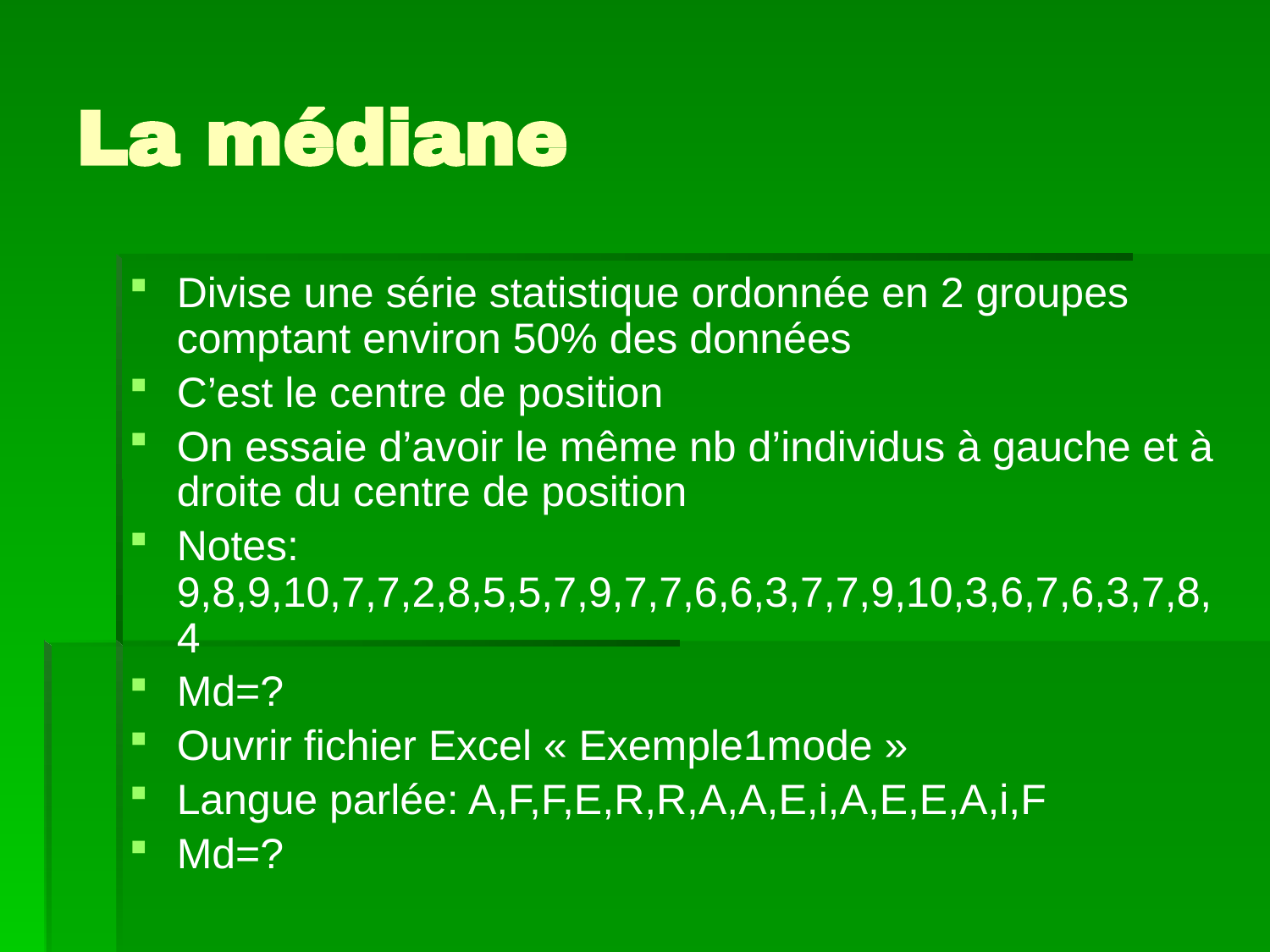

# La médiane
Divise une série statistique ordonnée en 2 groupes comptant environ 50% des données
C’est le centre de position
On essaie d’avoir le même nb d’individus à gauche et à droite du centre de position
Notes: 9,8,9,10,7,7,2,8,5,5,7,9,7,7,6,6,3,7,7,9,10,3,6,7,6,3,7,8,4
Md=?
Ouvrir fichier Excel « Exemple1mode »
Langue parlée: A,F,F,E,R,R,A,A,E,i,A,E,E,A,i,F
Md=?